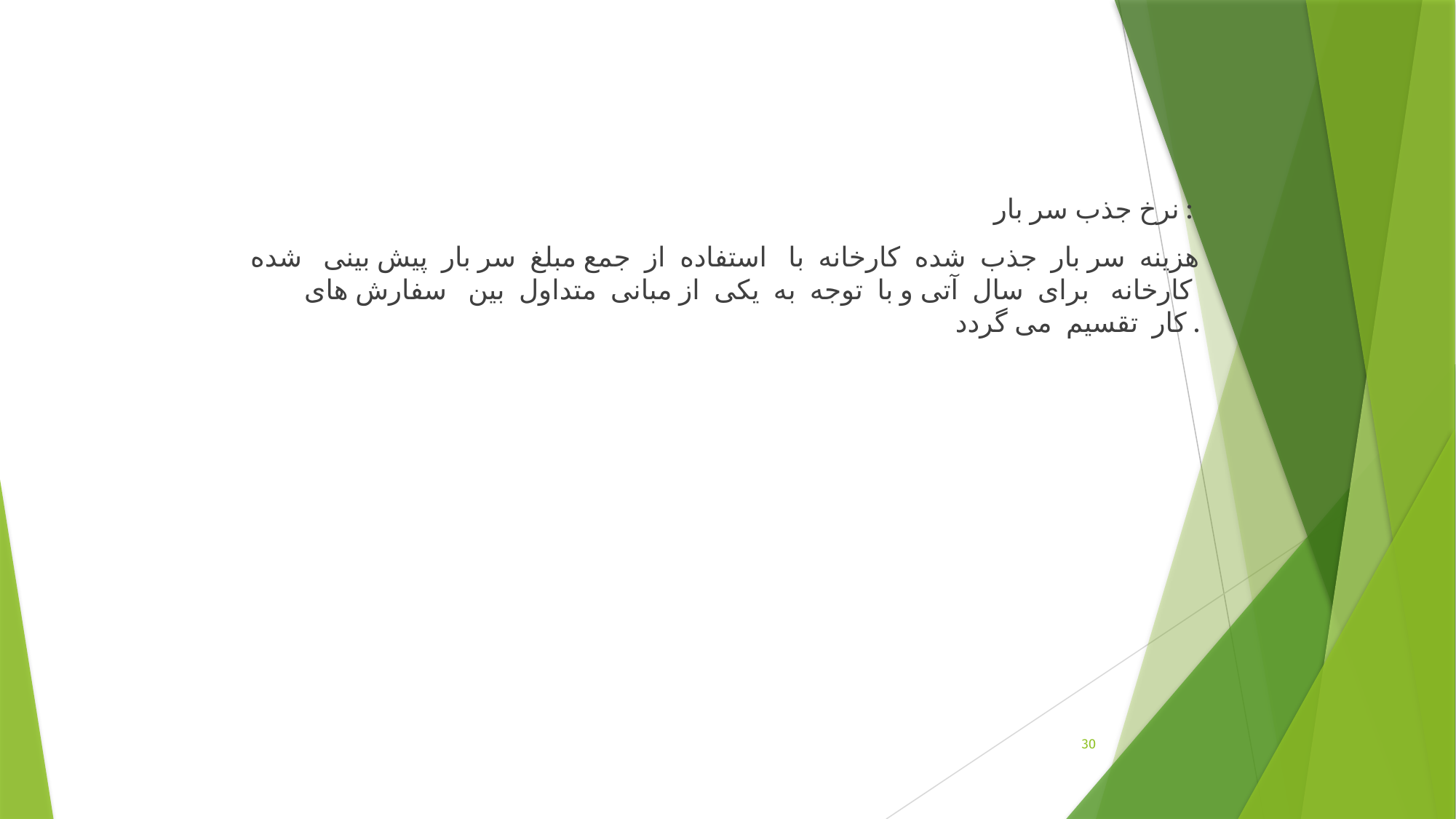

نرخ جذب سر بار :
هزینه  سر بار  جذب  شده  کارخانه  با   استفاده  از  جمع مبلغ  سر بار  پیش بينی   شده   کارخانه   برای  سال  آتی و با  توجه  به  يکی  از مبانی  متداول  بين   سفارش های کار  تقسیم  می گردد .
30